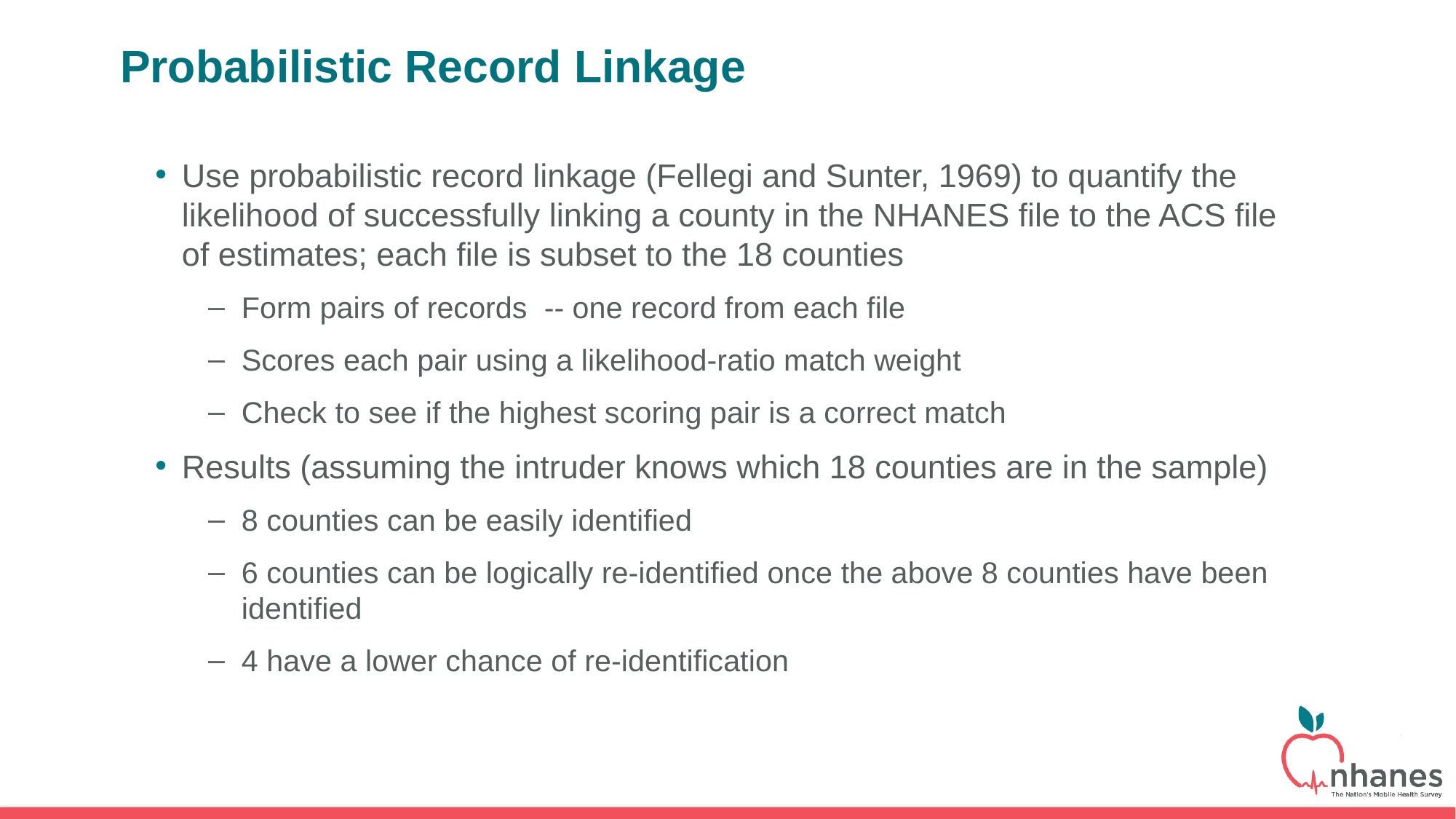

# Probabilistic Record Linkage
Use probabilistic record linkage (Fellegi and Sunter, 1969) to quantify the likelihood of successfully linking a county in the NHANES file to the ACS file of estimates; each file is subset to the 18 counties
Form pairs of records  -- one record from each file
Scores each pair using a likelihood-ratio match weight
Check to see if the highest scoring pair is a correct match
Results (assuming the intruder knows which 18 counties are in the sample)
8 counties can be easily identified
6 counties can be logically re-identified once the above 8 counties have been identified
4 have a lower chance of re-identification